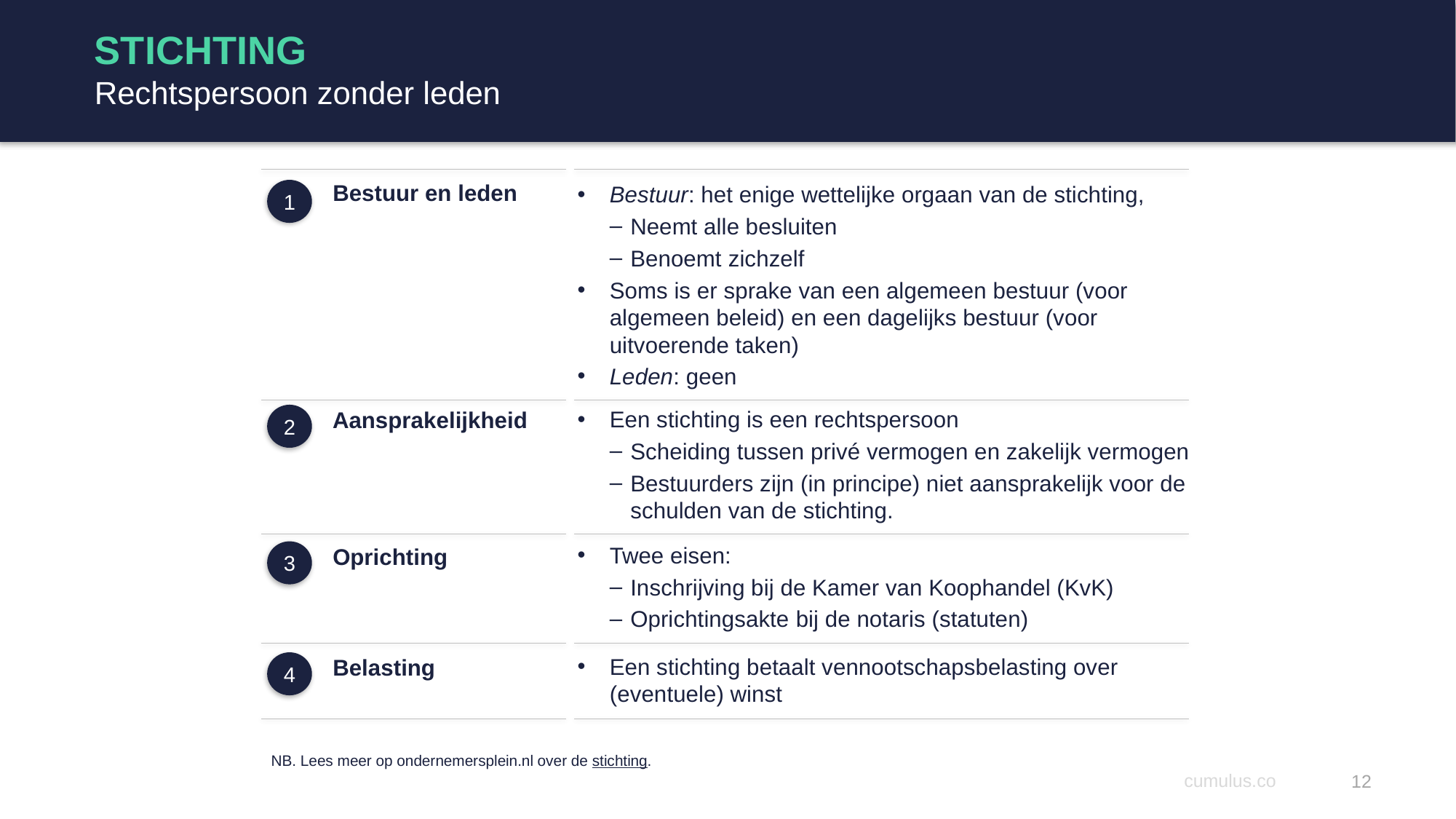

# STICHTING Rechtspersoon zonder leden
Bestuur en leden
Bestuur: het enige wettelijke orgaan van de stichting,
Neemt alle besluiten
Benoemt zichzelf
Soms is er sprake van een algemeen bestuur (voor algemeen beleid) en een dagelijks bestuur (voor uitvoerende taken)
Leden: geen

1
Een stichting is een rechtspersoon
Scheiding tussen privé vermogen en zakelijk vermogen
Bestuurders zijn (in principe) niet aansprakelijk voor de schulden van de stichting.
Aansprakelijkheid
2
Twee eisen:
Inschrijving bij de Kamer van Koophandel (KvK)
Oprichtingsakte bij de notaris (statuten)
Oprichting
3
Een stichting betaalt vennootschapsbelasting over (eventuele) winst
Belasting
4
NB. Lees meer op ondernemersplein.nl over de stichting.
12